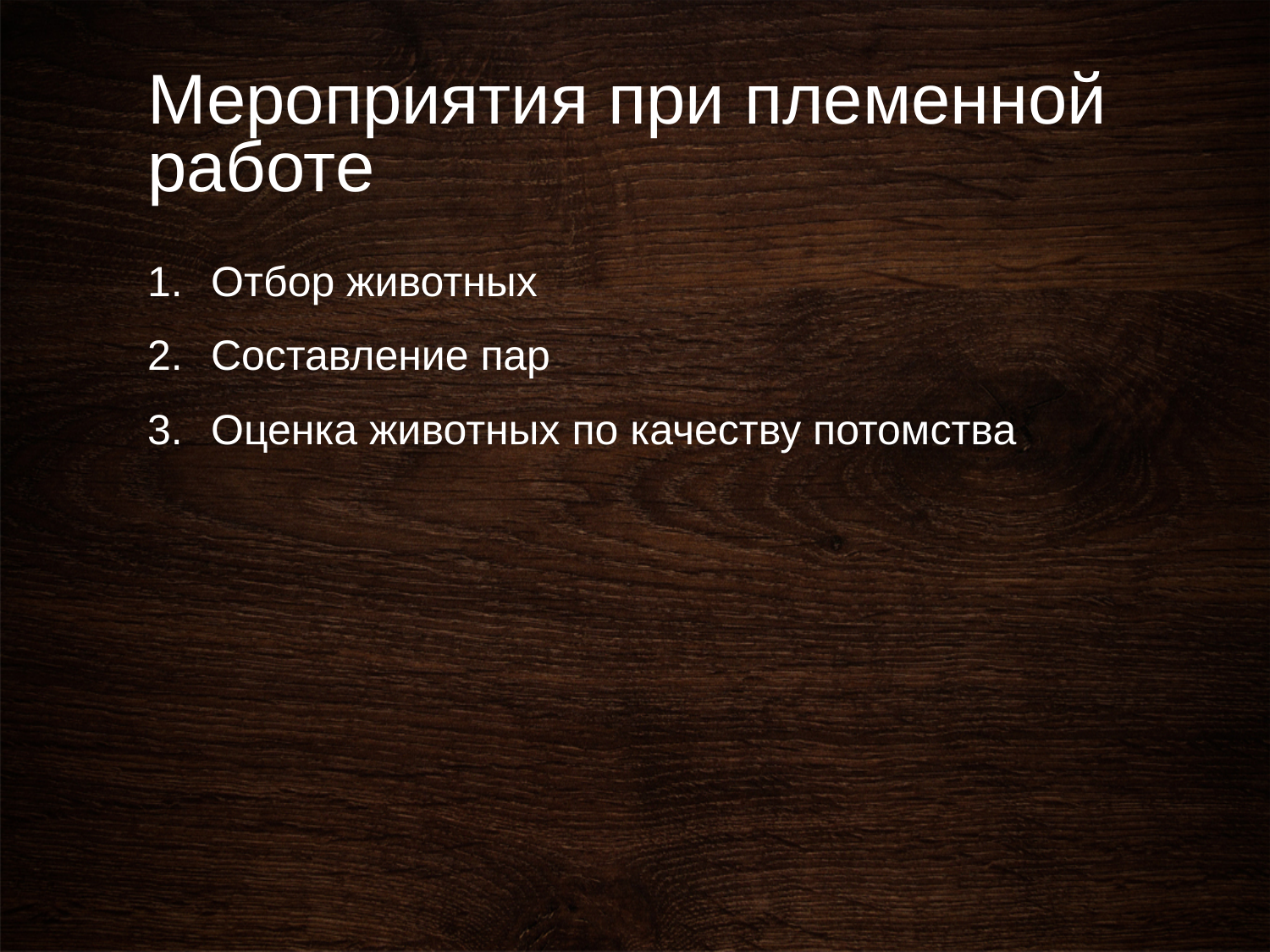

# Мероприятия при племенной работе
Отбор животных
Составление пар
Оценка животных по качеству потомства